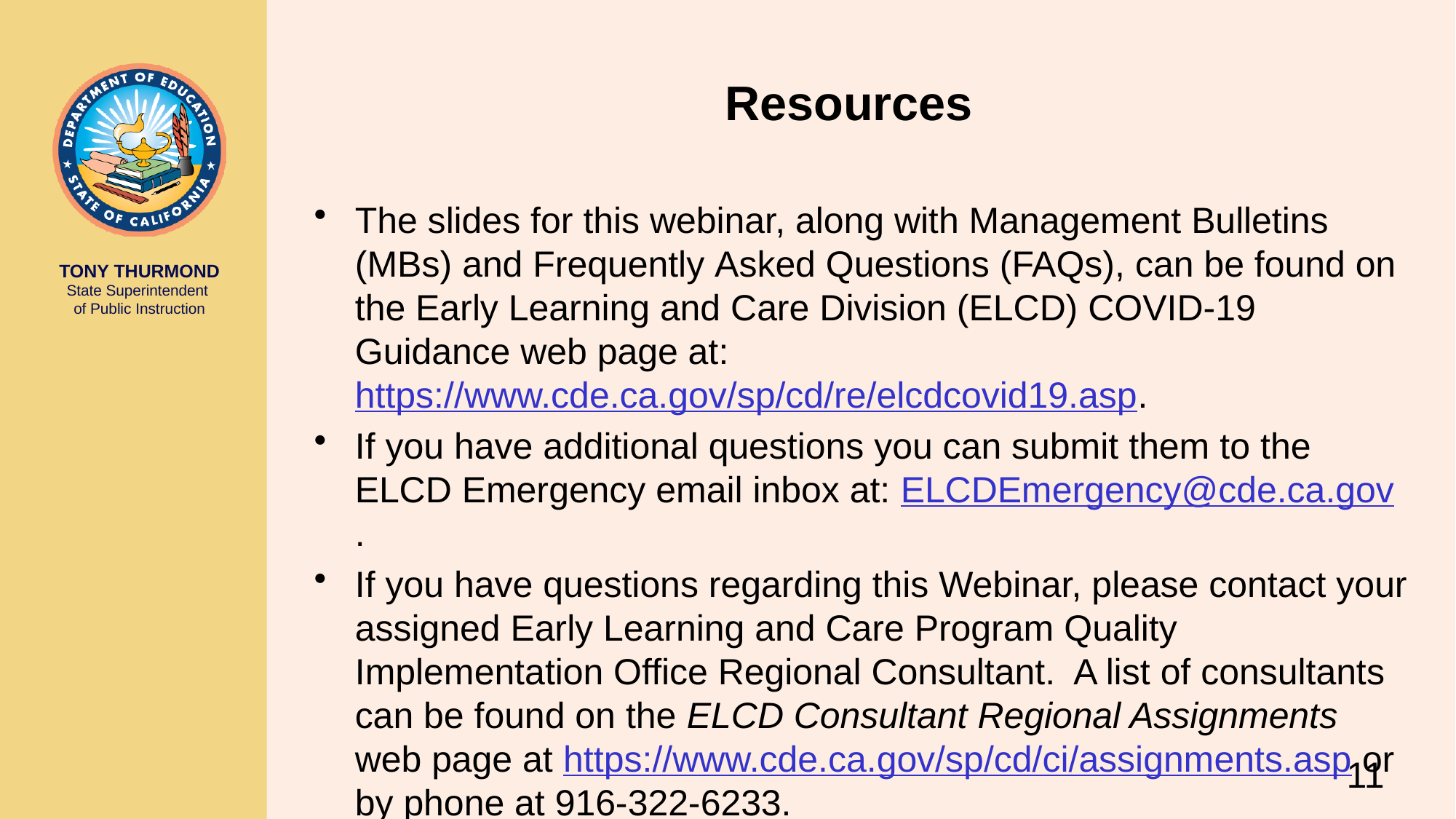

# Resources
The slides for this webinar, along with Management Bulletins (MBs) and Frequently Asked Questions (FAQs), can be found on the Early Learning and Care Division (ELCD) COVID-19 Guidance web page at:​ https://www.cde.ca.gov/sp/cd/re/elcdcovid19.asp.
If you have additional questions you can submit them to the ELCD Emergency email inbox at:​ ELCDEmergency@cde.ca.gov. ​
If you have questions regarding this Webinar, please contact your assigned Early Learning and Care Program Quality Implementation Office Regional Consultant.  A list of consultants can be found on the ELCD Consultant Regional Assignments web page at https://www.cde.ca.gov/sp/cd/ci/assignments.asp or by phone at 916-322-6233.
11